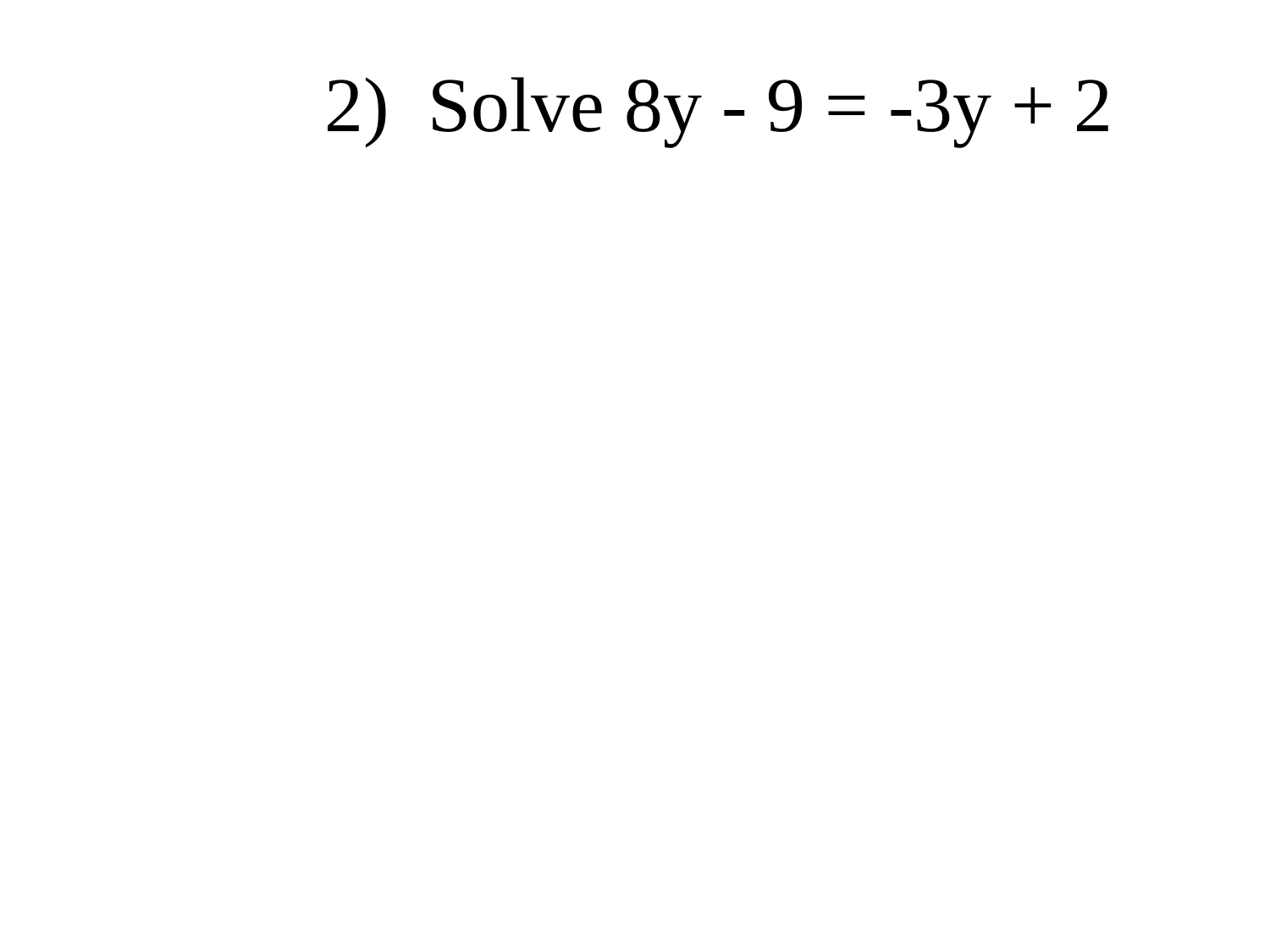

# 2)  Solve 8y - 9 = -3y + 2